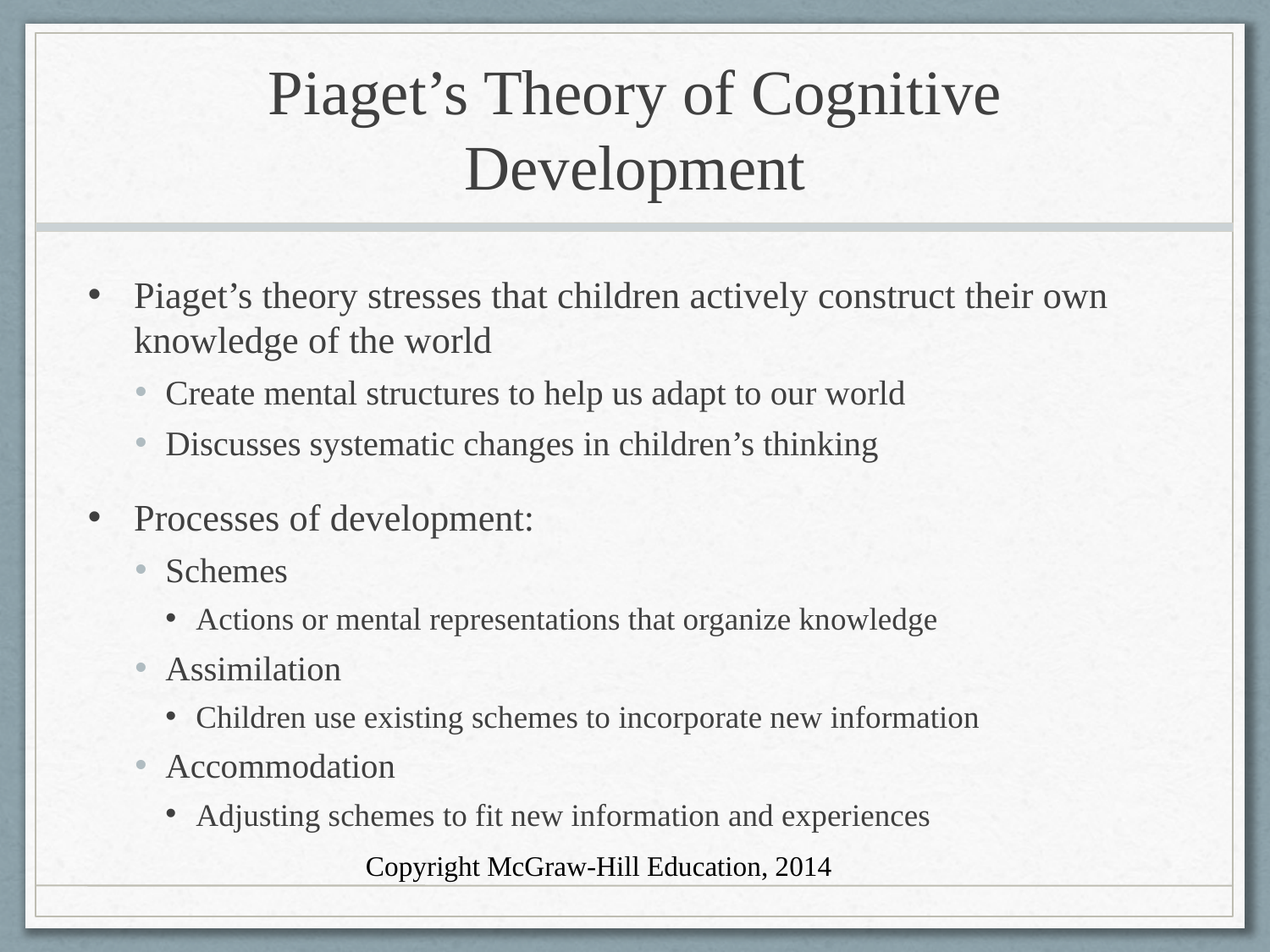

# Piaget’s Theory of Cognitive Development
Piaget’s theory stresses that children actively construct their own knowledge of the world
Create mental structures to help us adapt to our world
Discusses systematic changes in children’s thinking
Processes of development:
Schemes
Actions or mental representations that organize knowledge
Assimilation
Children use existing schemes to incorporate new information
Accommodation
Adjusting schemes to fit new information and experiences

Copyright McGraw-Hill Education, 2014